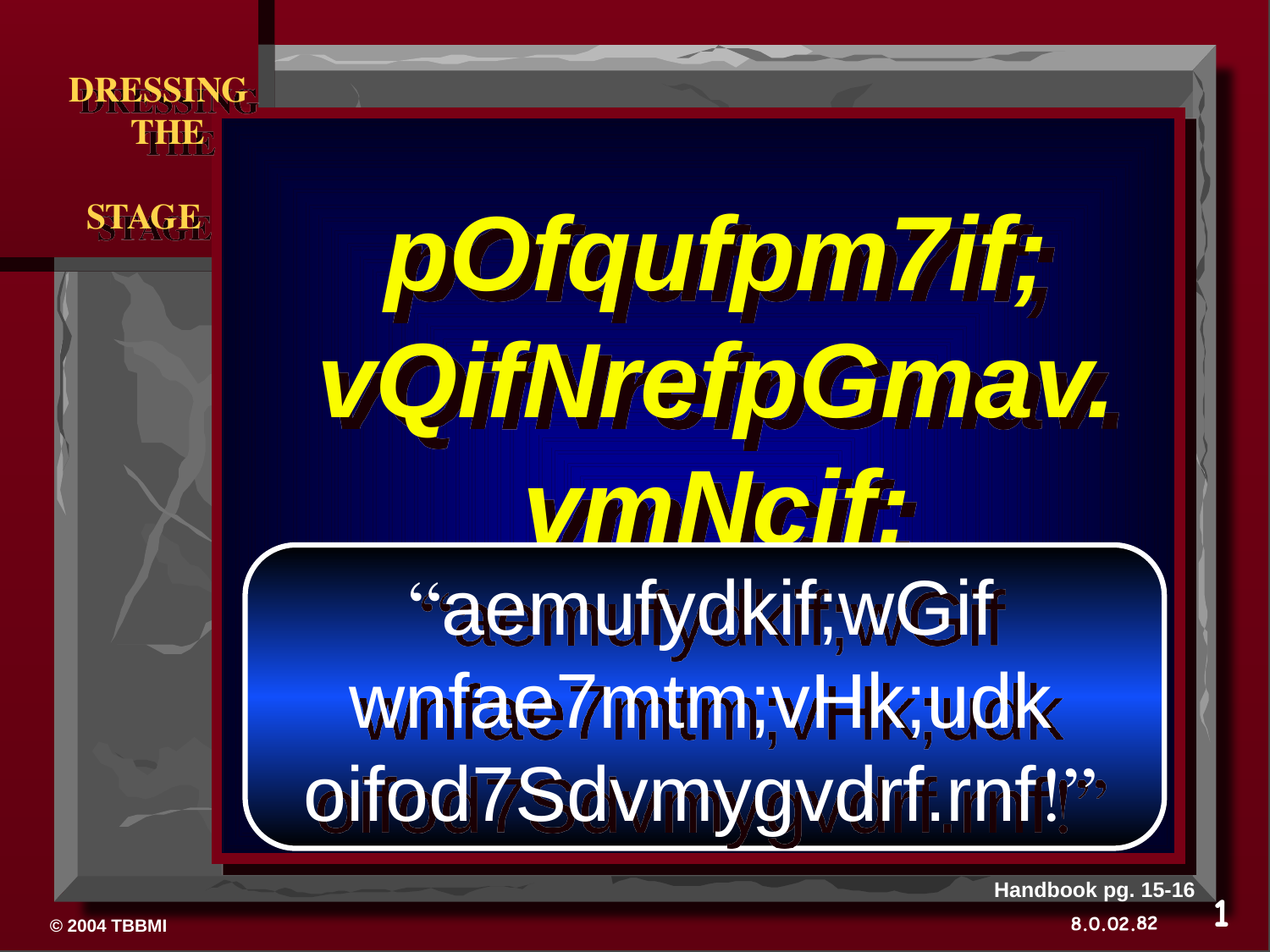

pOfqufpm7if; vQifNrefpGmav.vmNcif;

“aemufydkif;wGif wnfae7mtm;vHk;udk oifod7Sdvmygvdrf.rnf!”
“Where is that place, anyway?”
Handbook pg. 15-16
1
82